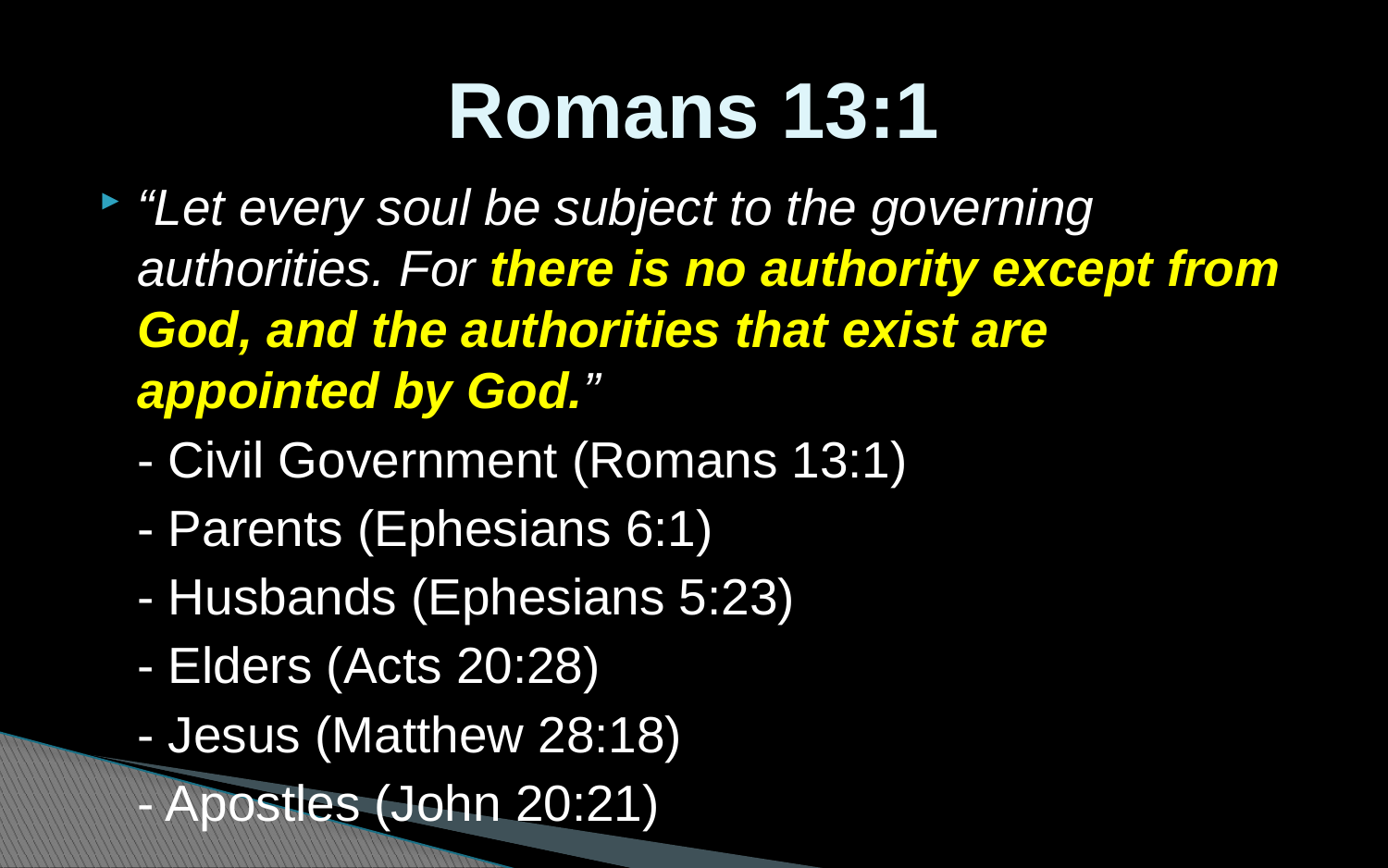

# Romans 13:1
“Let every soul be subject to the governing authorities. For there is no authority except from God, and the authorities that exist are appointed by God.”
			- Civil Government (Romans 13:1)
			- Parents (Ephesians 6:1)
			- Husbands (Ephesians 5:23)
			- Elders (Acts 20:28)
			- Jesus (Matthew 28:18)
				- Apostles (John 20:21)